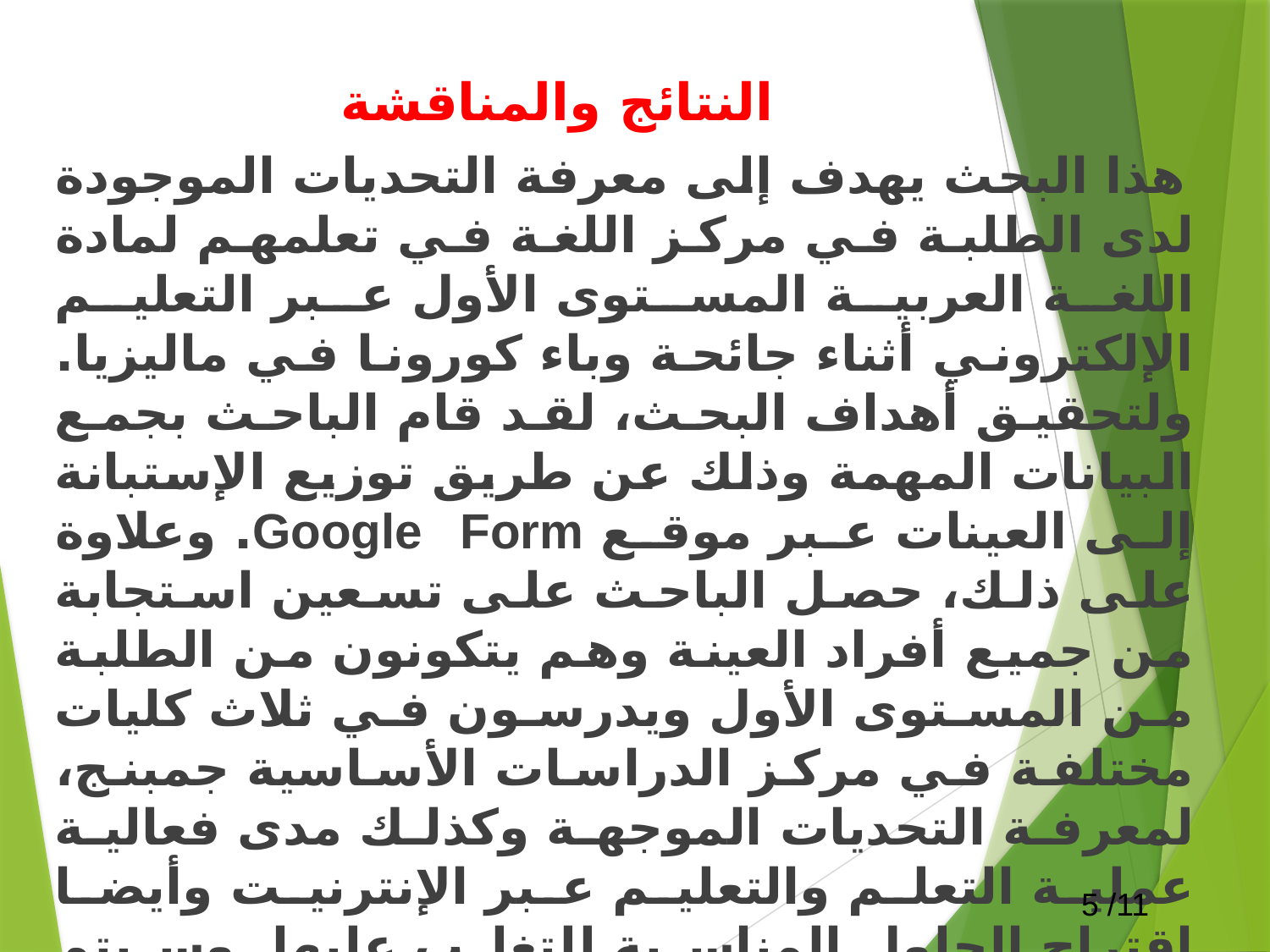

# النتائج والمناقشة
 هذا البحث يهدف إلى معرفة التحديات الموجودة لدى الطلبة في مركز اللغة في تعلمهم لمادة اللغة العربية المستوى الأول عبر التعليم الإلكتروني أثناء جائحة وباء كورونا في ماليزيا. ولتحقيق أهداف البحث، لقد قام الباحث بجمع البيانات المهمة وذلك عن طريق توزيع الإستبانة إلى العينات عبر موقع Google Form. وعلاوة على ذلك، حصل الباحث على تسعين استجابة من جميع أفراد العينة وهم يتكونون من الطلبة من المستوى الأول ويدرسون في ثلاث كليات مختلفة في مركز الدراسات الأساسية جمبنج، لمعرفة التحديات الموجهة وكذلك مدى فعالية عملية التعلم والتعليم عبر الإنترنيت وأيضا اقتراح الحلول المناسبة للتغلب عليها. وسيتم عرض النتائج والتحليل في هذا الفصل من هذا البحث.
	في الصدد عن عملية تحليل البيانات، استخدم البحث الحزمة الإحصائية للعلوم الاجتماعية (IBM SPSS Statistic) لاستخراج المتوسط الحسابي ودرجة الموافقة للسلم الخماسي ليكرت لقياس درجة الموافقة لدى طلبة مركز اللغة على التحديات الموجودة ومدى فعالية تعلم عبر الإنترنيت خلال جائحة وباء كورونا وكذلك الحلول المناسبة لتلك التحديات.

5 /11